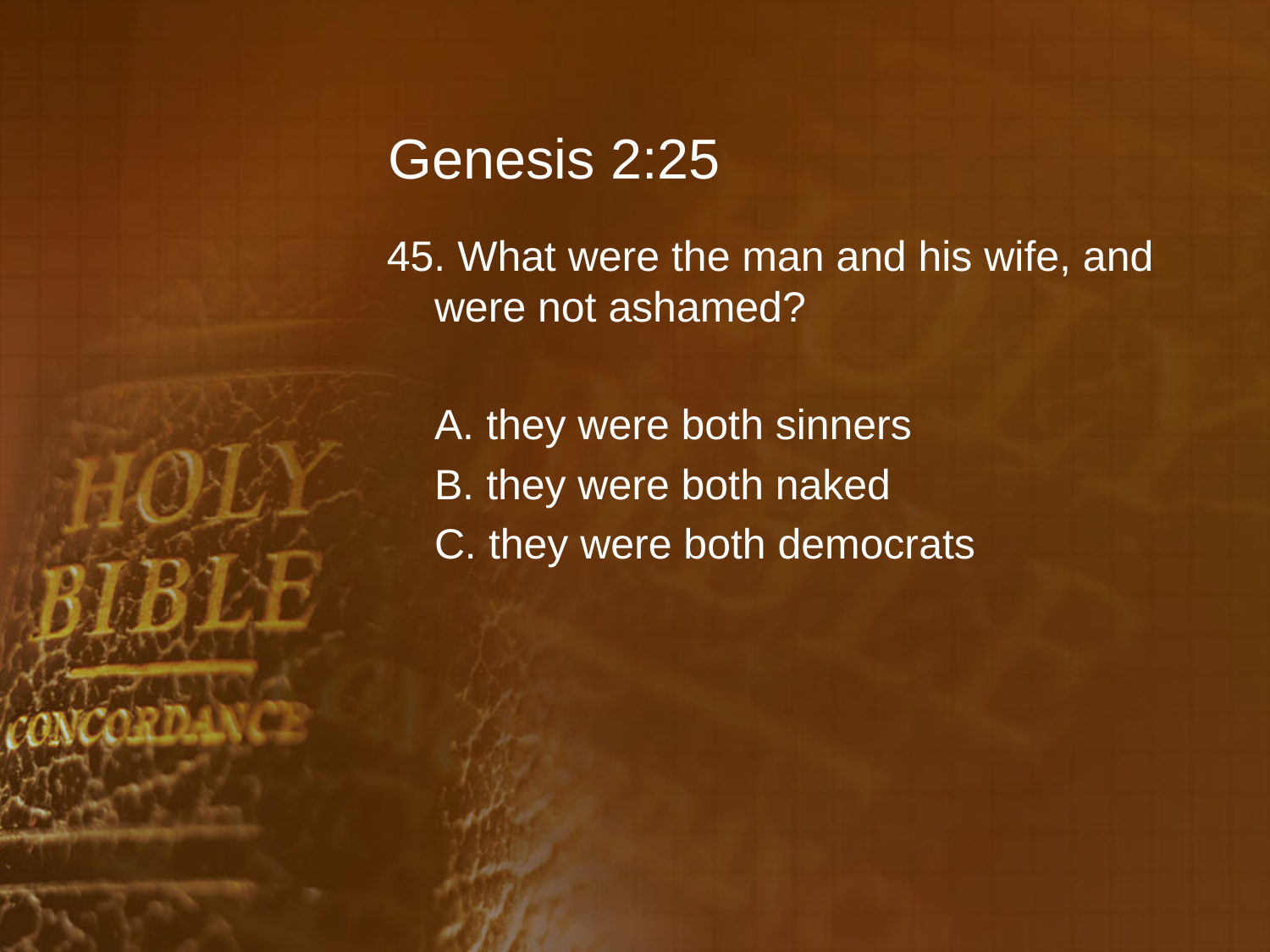

# Genesis 2:25
45. What were the man and his wife, and were not ashamed?

	A. they were both sinners
	B. they were both naked
	C. they were both democrats